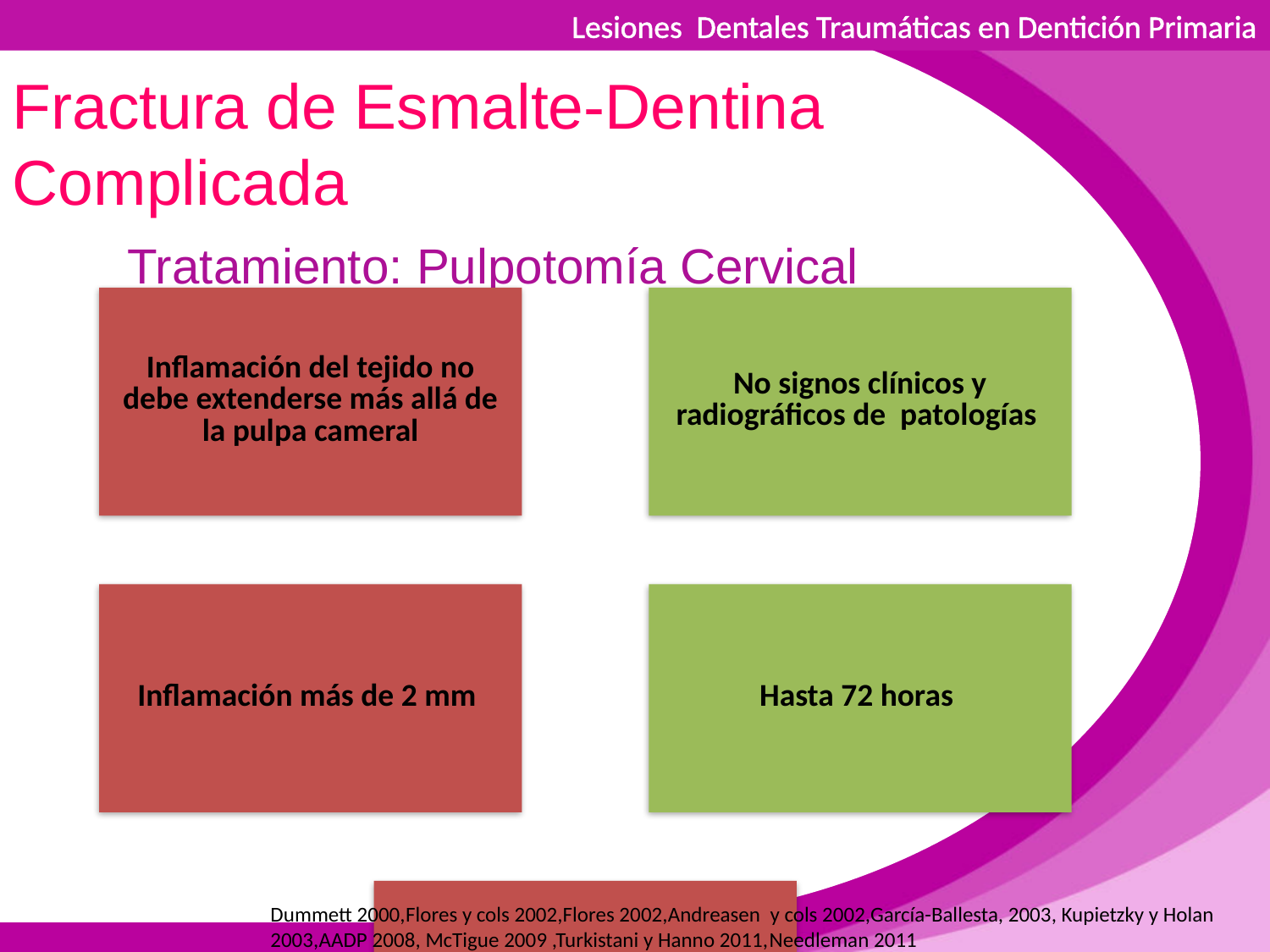

Lesiones  Dentales Traumáticas en Dentición Primaria
Fractura de Esmalte-Dentina Complicada
Tratamiento: Pulpotomía Cervical
Inflamación del tejido no debe extenderse más allá de la pulpa cameral
No signos clínicos y radiográficos de  patologías
Inflamación más de 2 mm
Hasta 72 horas
Dummett 2000,Flores y cols 2002,Flores 2002,Andreasen  y cols 2002,García-Ballesta, 2003, Kupietzky y Holan 2003,AADP 2008, McTigue 2009 ,Turkistani y Hanno 2011,Needleman 2011